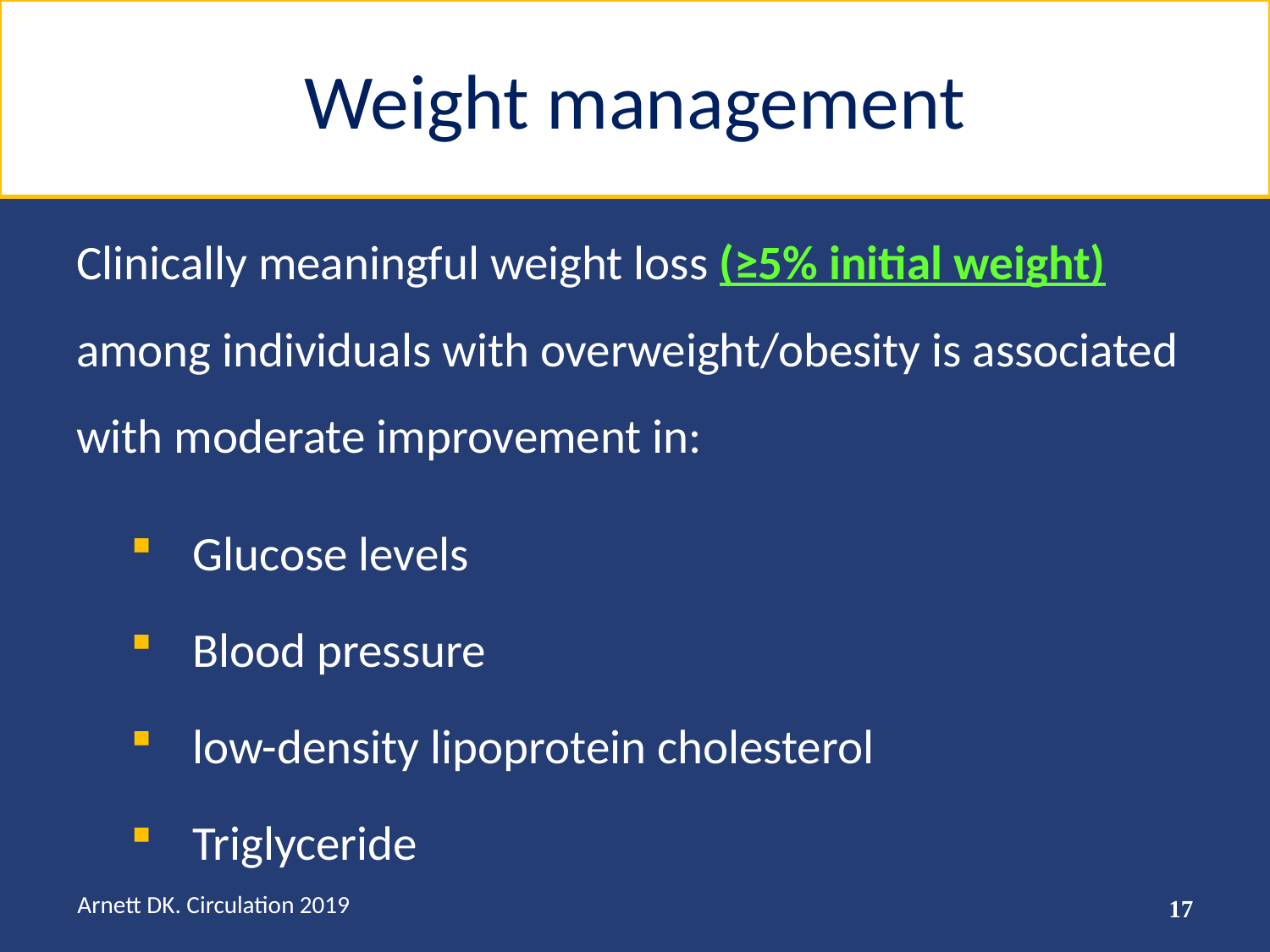

# Weight management
Clinically meaningful weight loss (≥5% initial weight) among individuals with overweight/obesity is associated with moderate improvement in:
Glucose levels
Blood pressure
low-density lipoprotein cholesterol
Triglyceride
Arnett DK. Circulation 2019
17